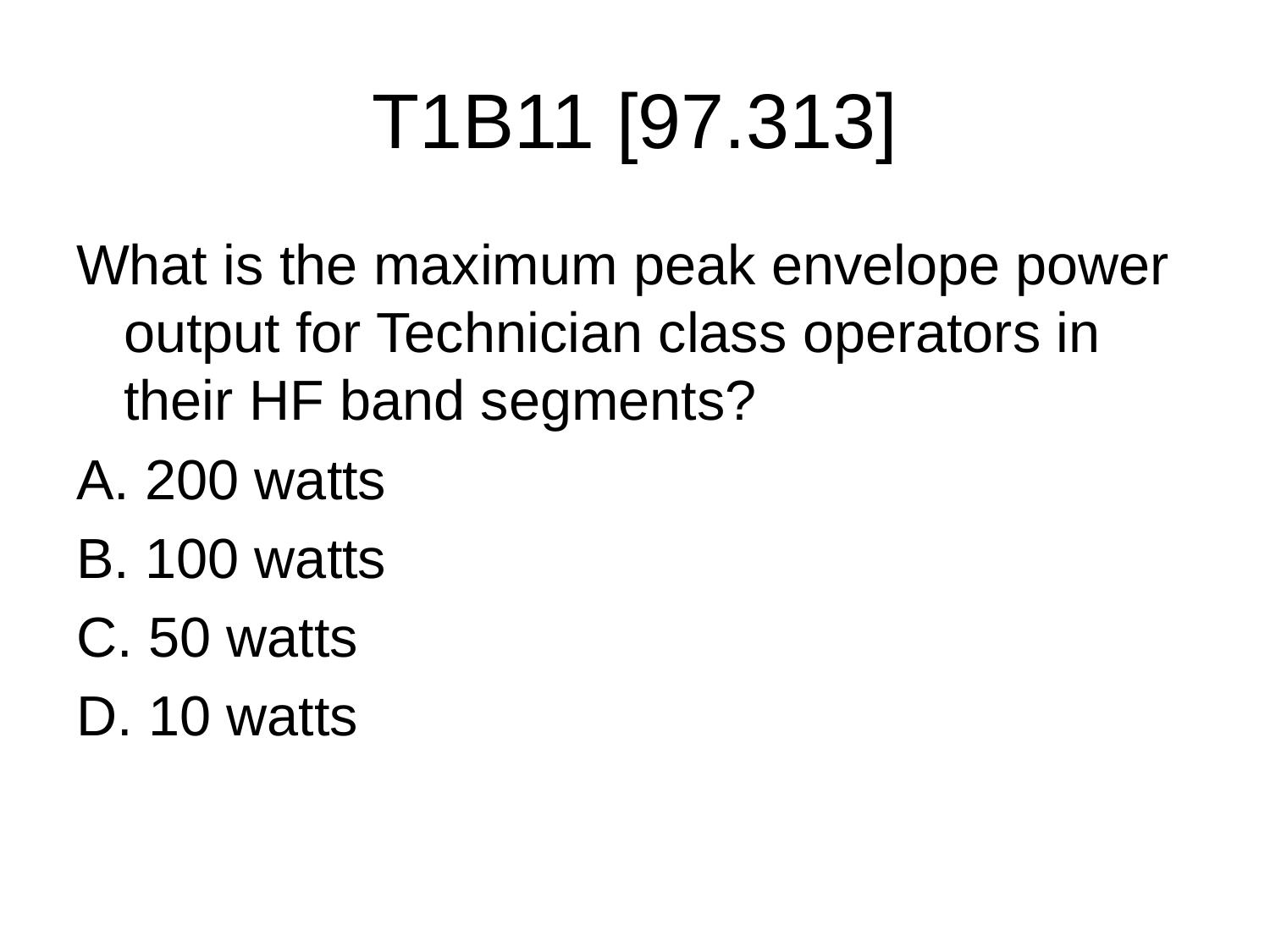

# T1B11 [97.313]
What is the maximum peak envelope power output for Technician class operators in their HF band segments?
A. 200 watts
B. 100 watts
C. 50 watts
D. 10 watts